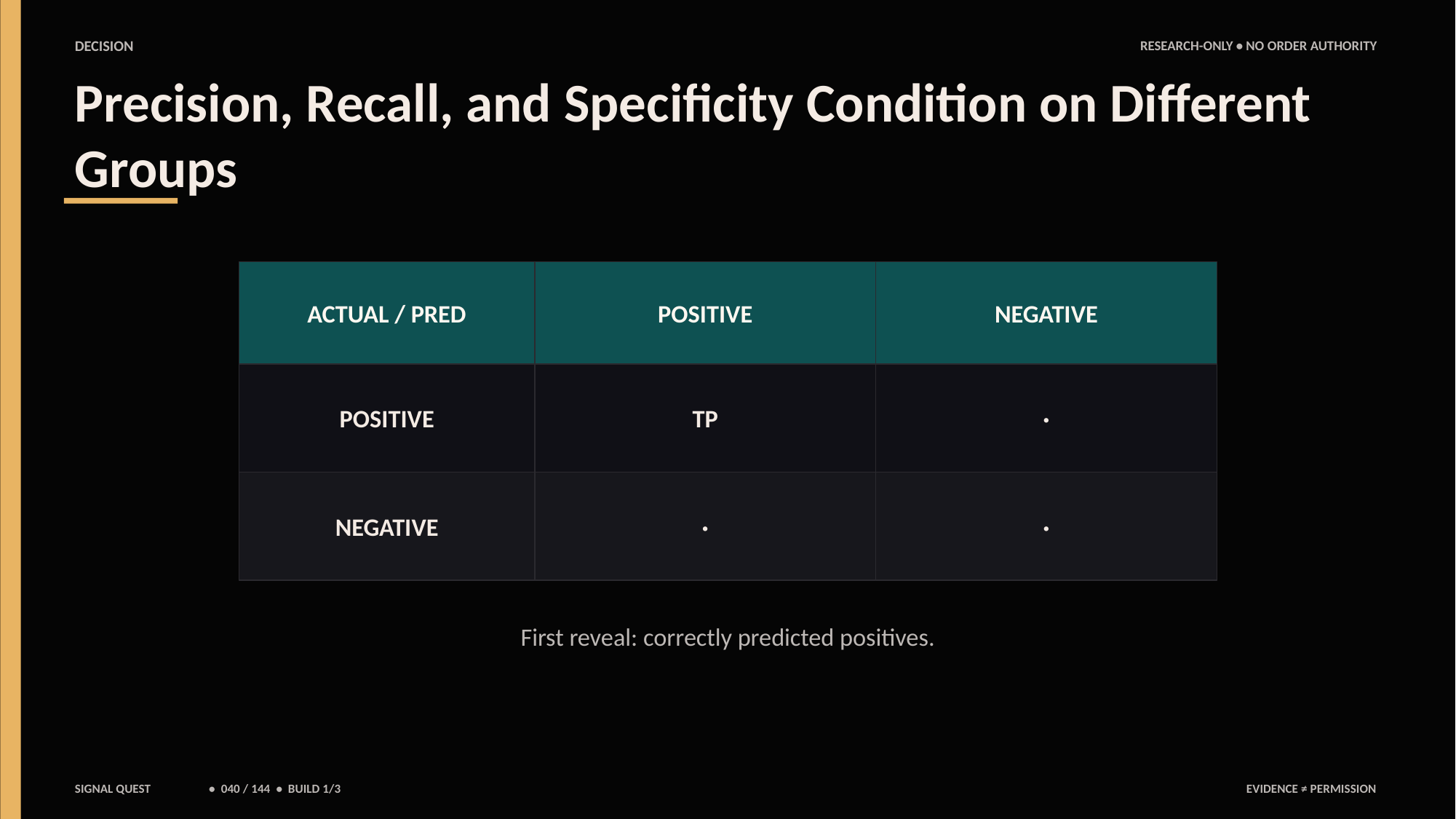

DECISION
RESEARCH-ONLY • NO ORDER AUTHORITY
Precision, Recall, and Specificity Condition on Different Groups

ACTUAL / PRED
POSITIVE
NEGATIVE

POSITIVE
TP
·

NEGATIVE
·
·
First reveal: correctly predicted positives.
SIGNAL QUEST
•  040 / 144  •  BUILD 1/3
EVIDENCE ≠ PERMISSION